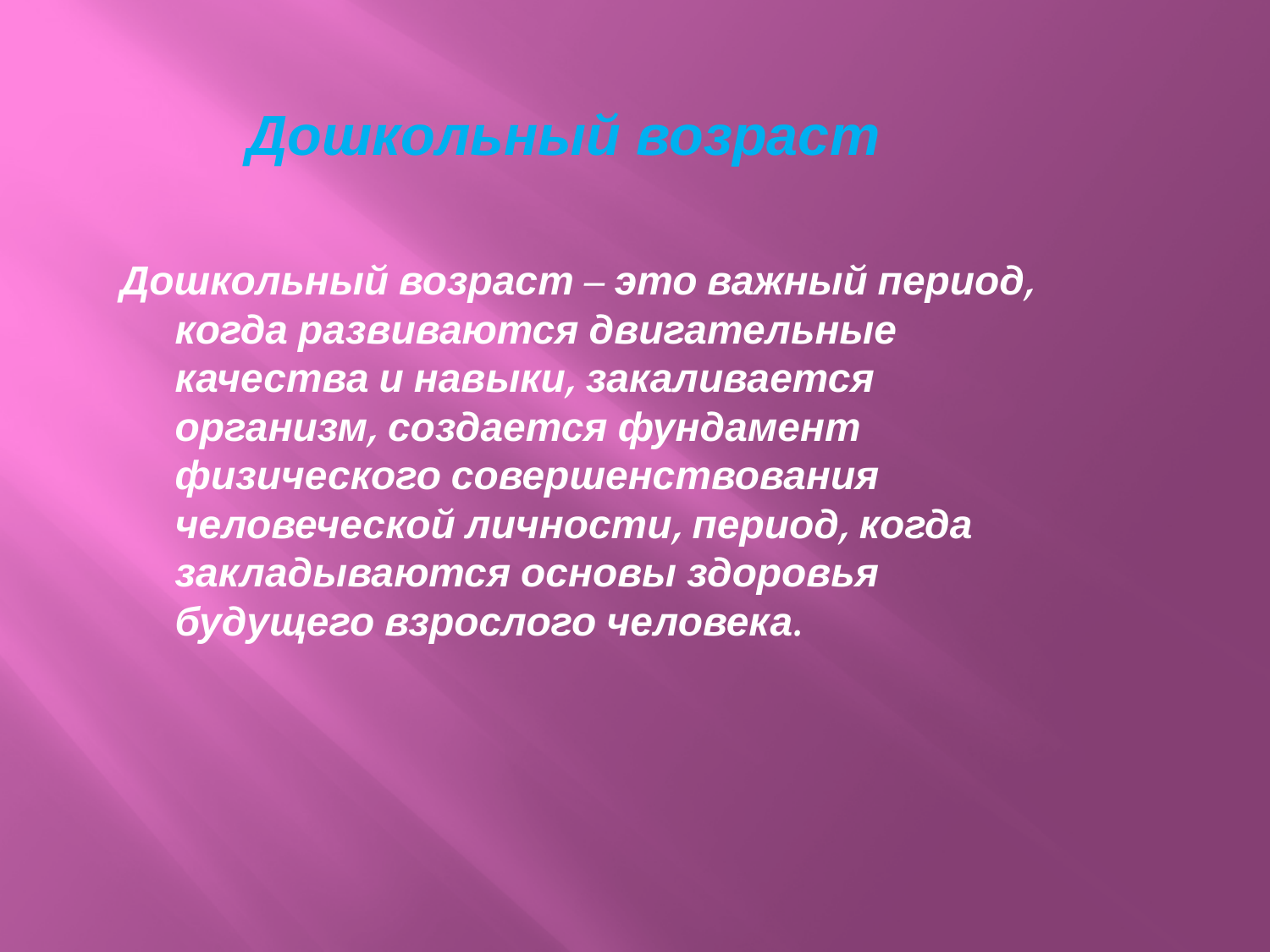

# Дошкольный возраст
Дошкольный возраст – это важный период, когда развиваются двигательные качества и навыки, закаливается организм, создается фундамент физического совершенствования человеческой личности, период, когда закладываются основы здоровья будущего взрослого человека.